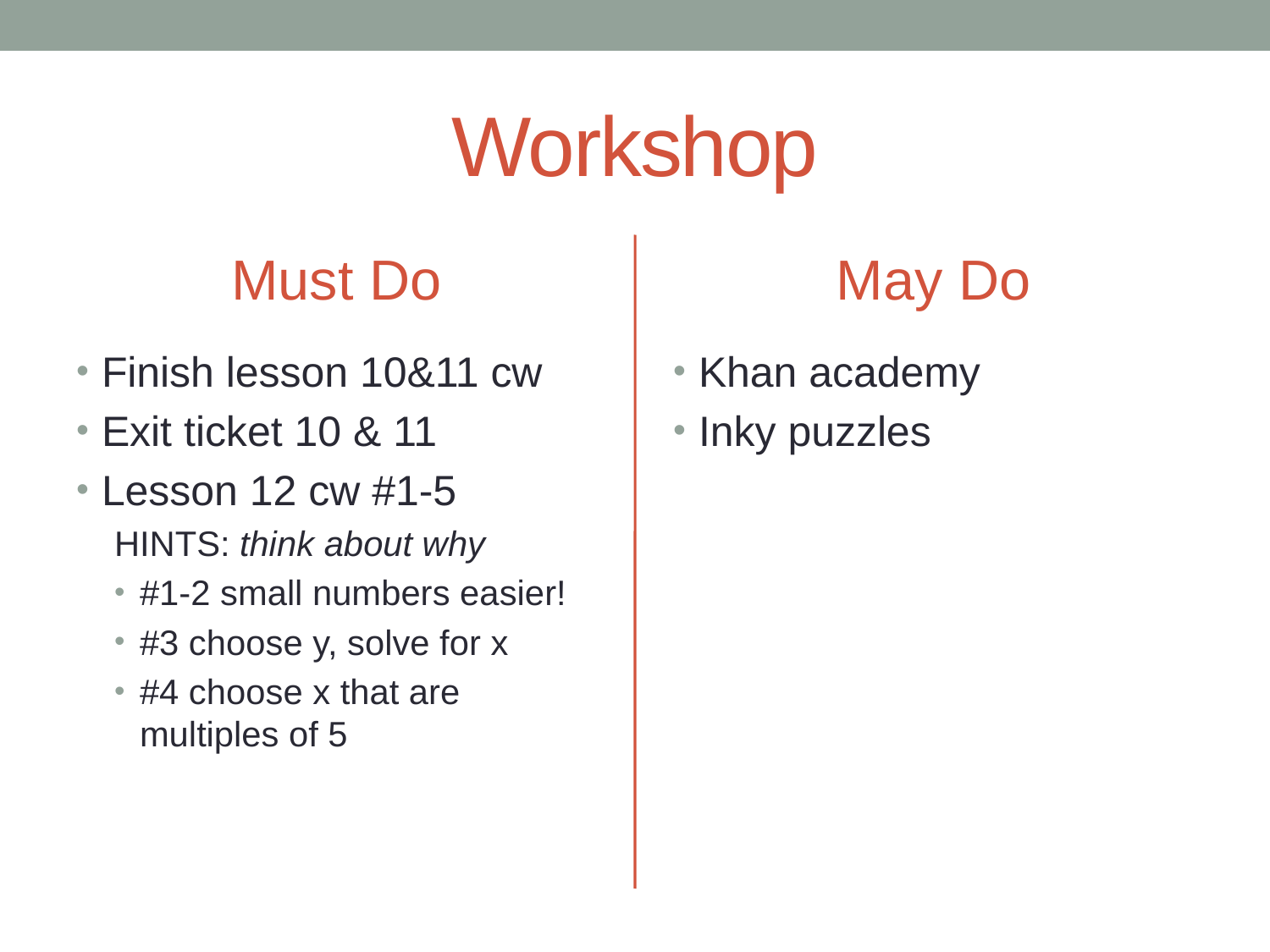

# Workshop
Must Do
May Do
Finish lesson 10&11 cw
Exit ticket 10 & 11
Lesson 12 cw #1-5
HINTS: think about why
#1-2 small numbers easier!
#3 choose y, solve for x
#4 choose x that are multiples of 5
Khan academy
Inky puzzles